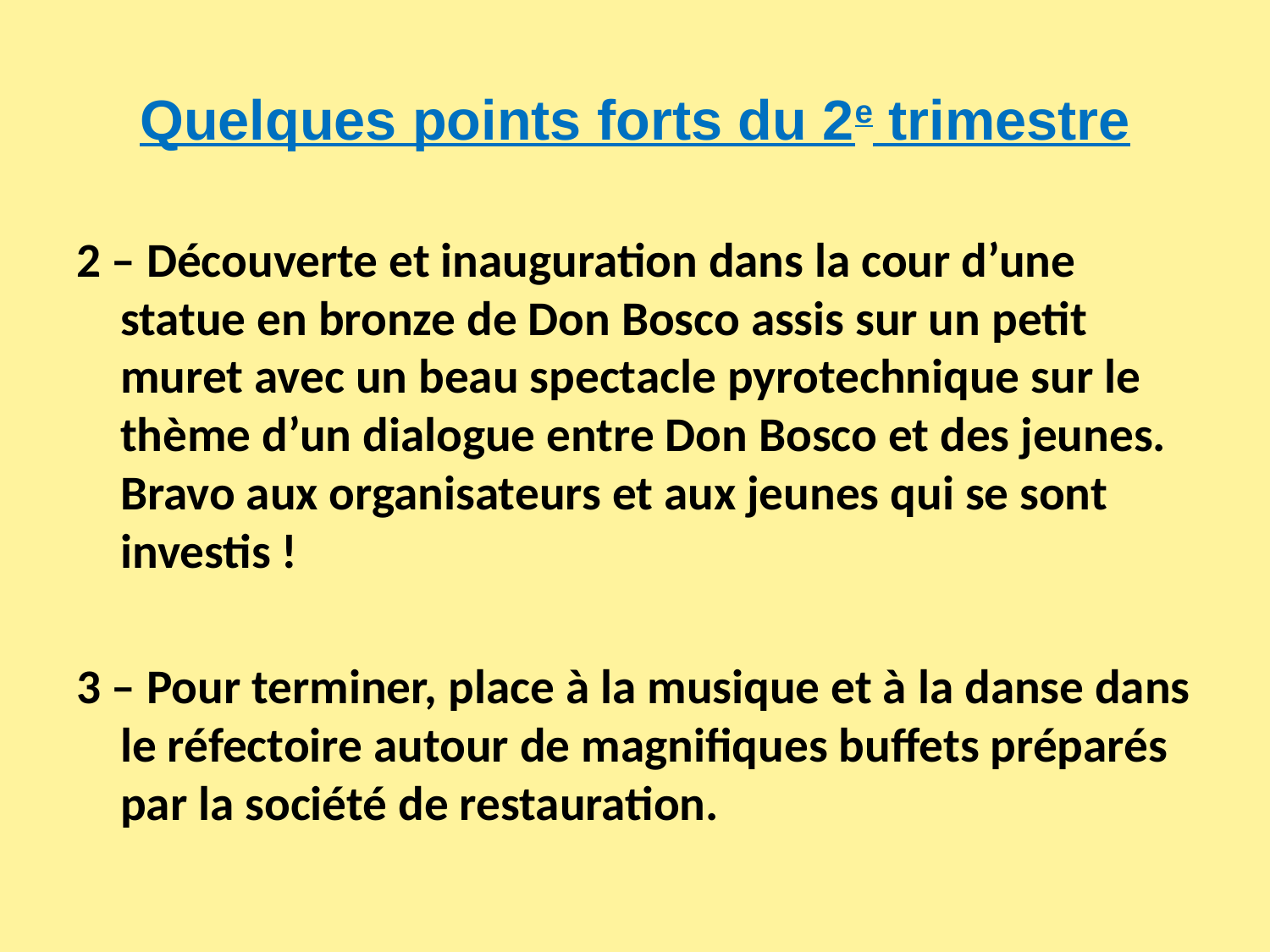

# Quelques points forts du 2e trimestre
2 – Découverte et inauguration dans la cour d’une statue en bronze de Don Bosco assis sur un petit muret avec un beau spectacle pyrotechnique sur le thème d’un dialogue entre Don Bosco et des jeunes. Bravo aux organisateurs et aux jeunes qui se sont investis !

3 – Pour terminer, place à la musique et à la danse dans le réfectoire autour de magnifiques buffets préparés par la société de restauration.